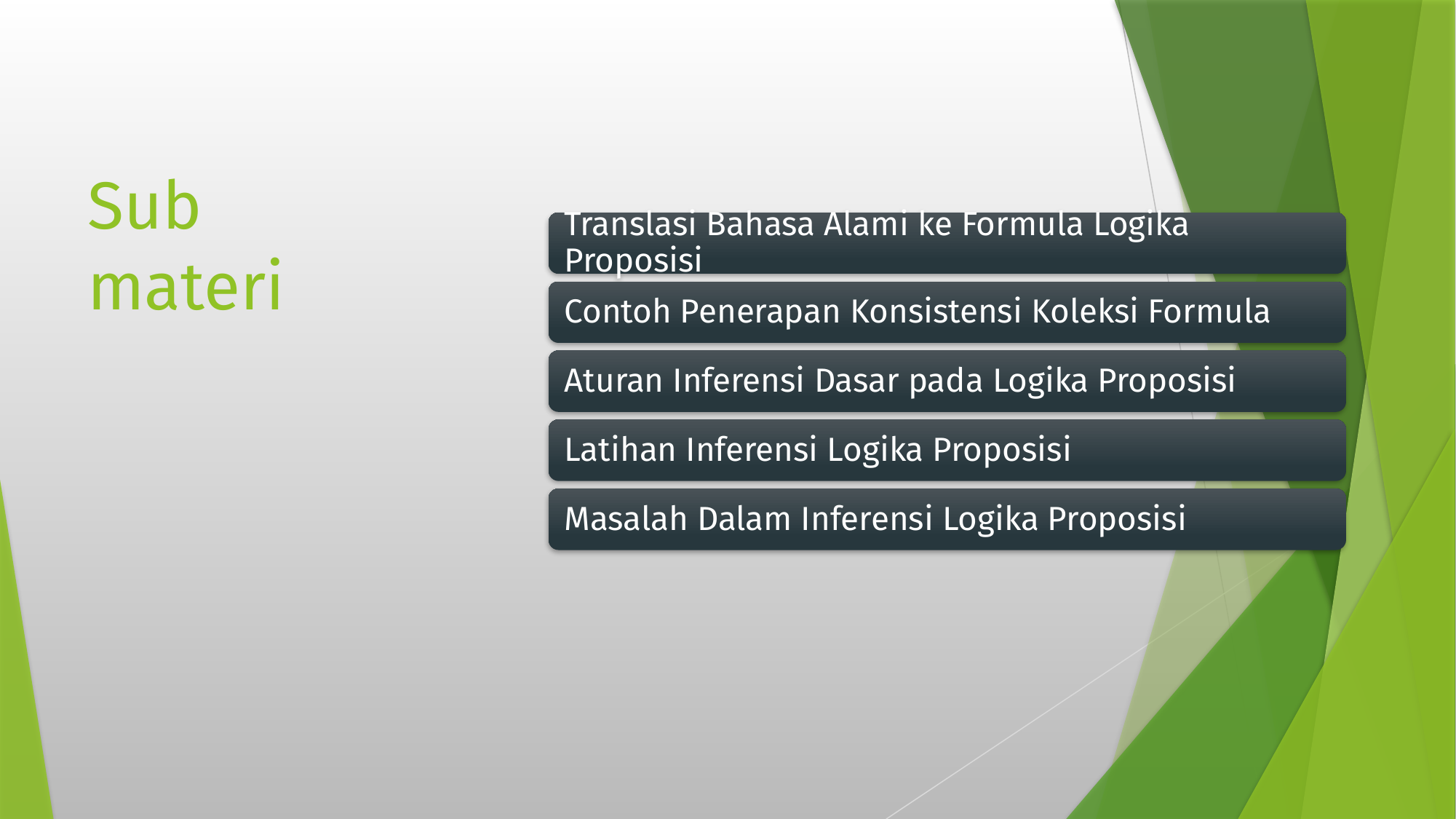

Translasi Bahasa Alami ke Formula Logika Proposisi
Contoh Penerapan Konsistensi Koleksi Formula
Aturan Inferensi Dasar pada Logika Proposisi
Latihan Inferensi Logika Proposisi
Masalah Dalam Inferensi Logika Proposisi
# Sub materi